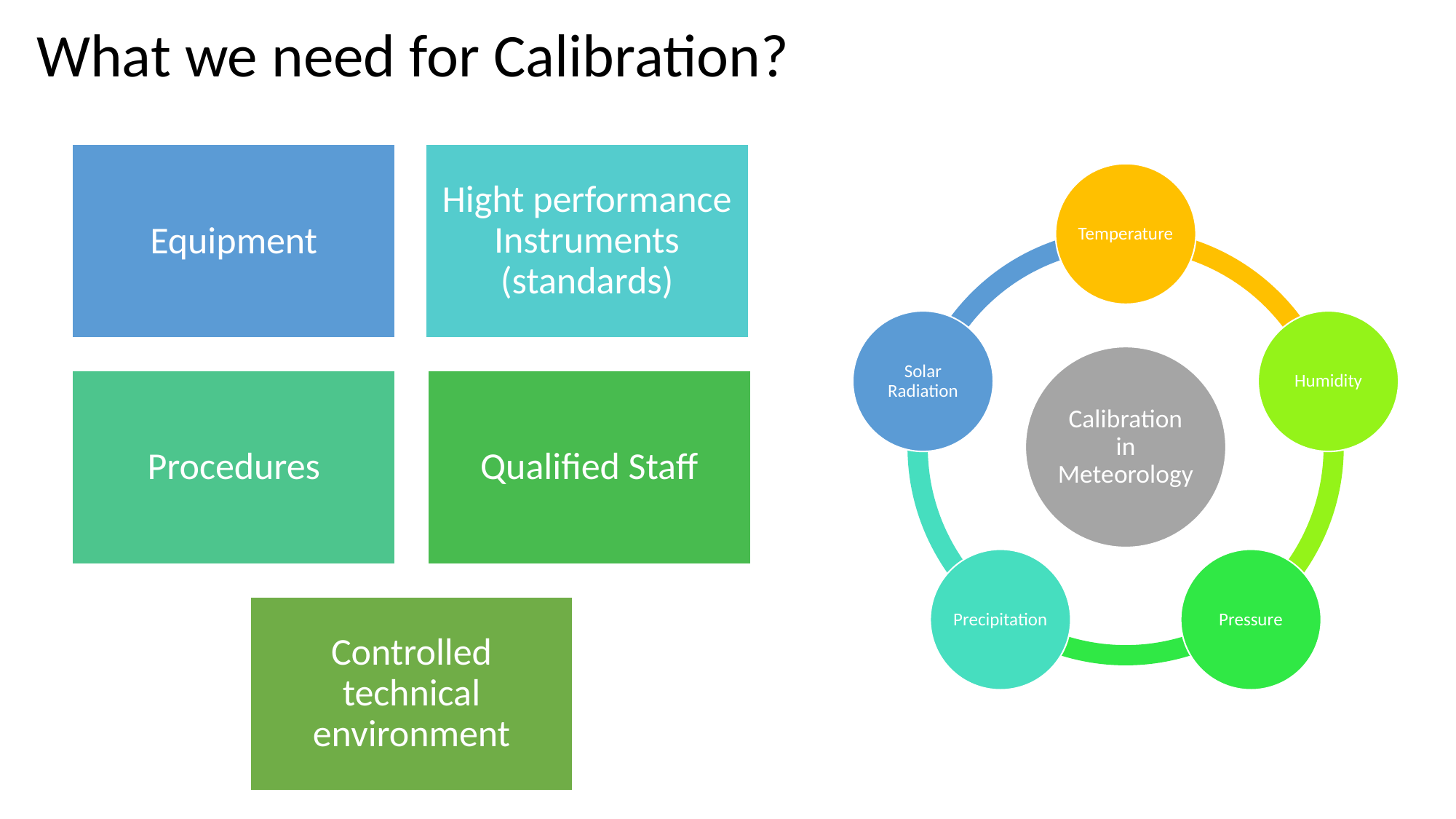

# What we need for Calibration?
Equipment
Hight performance Instruments (standards)
Procedures
Qualified Staff
Controlled technical environment
Calibration in Meteorology
Temperature
Humidity
Pressure
Precipitation
Solar Radiation